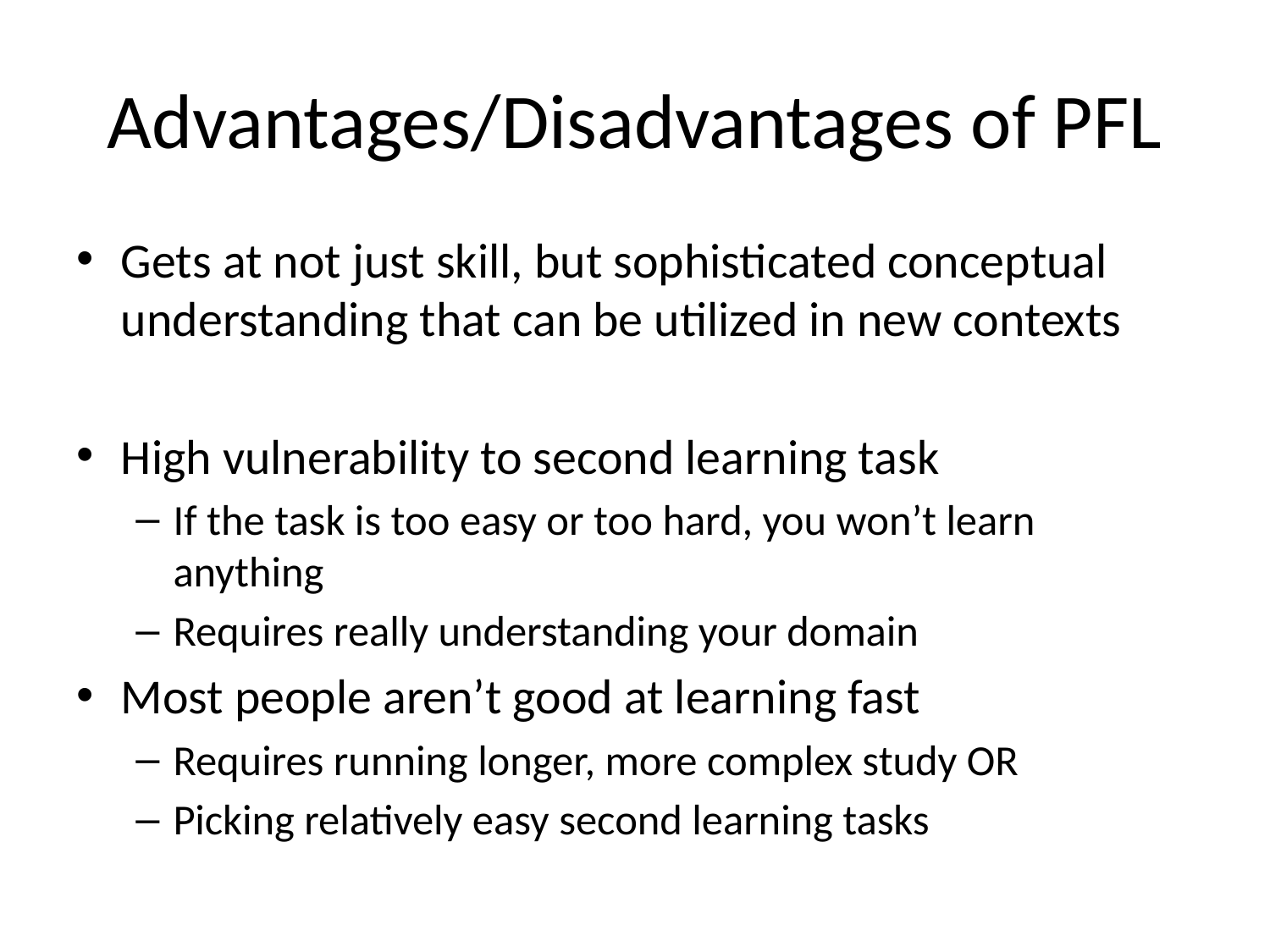

# Advantages/Disadvantages of PFL
Gets at not just skill, but sophisticated conceptual understanding that can be utilized in new contexts

High vulnerability to second learning task
If the task is too easy or too hard, you won’t learn anything
Requires really understanding your domain
Most people aren’t good at learning fast
Requires running longer, more complex study OR
Picking relatively easy second learning tasks